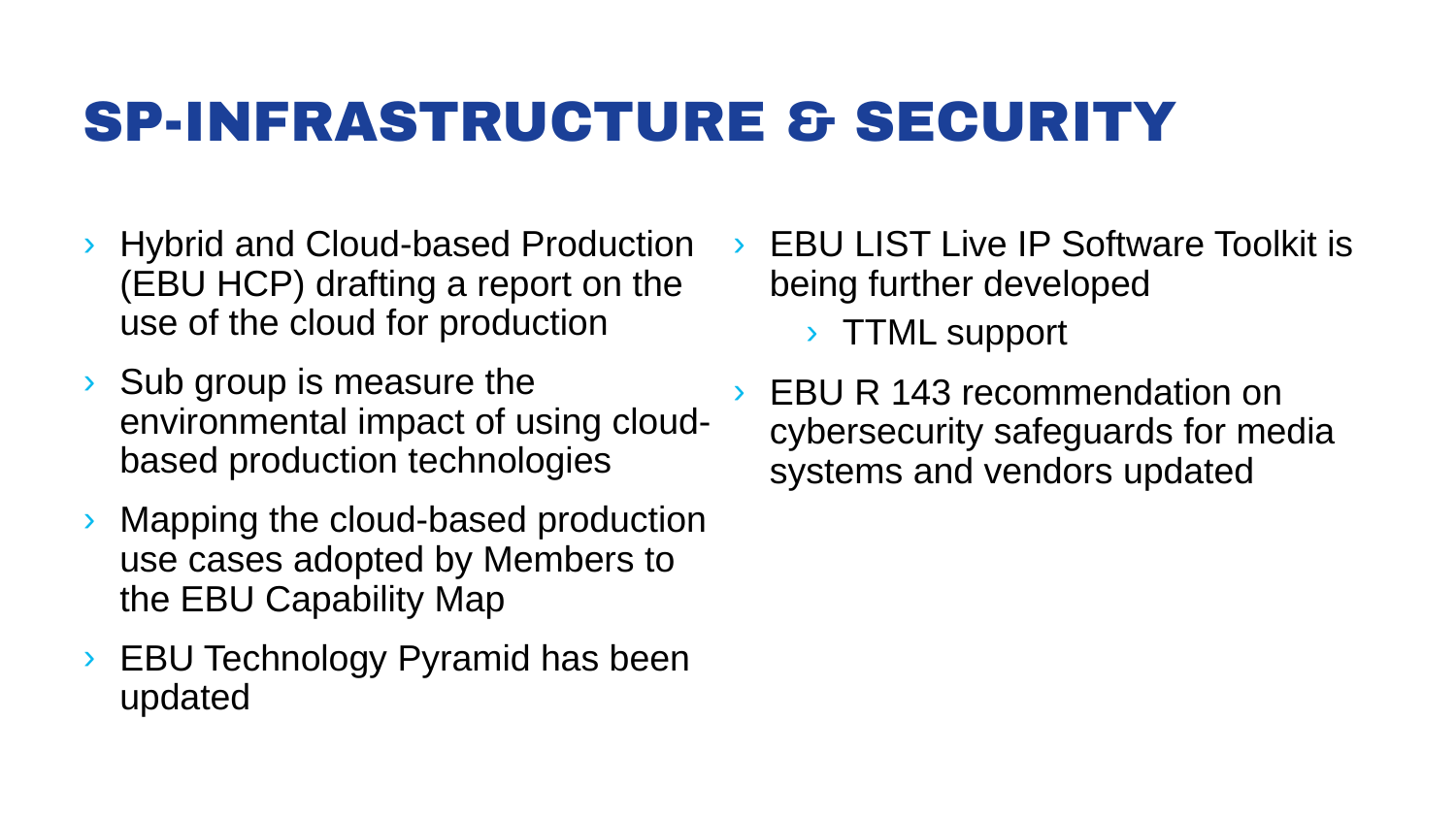

# SP-Infrastructure & Security
Hybrid and Cloud-based Production (EBU HCP) drafting a report on the use of the cloud for production
Sub group is measure the environmental impact of using cloud-based production technologies
Mapping the cloud-based production use cases adopted by Members to the EBU Capability Map
EBU Technology Pyramid has been updated
EBU LIST Live IP Software Toolkit is being further developed
TTML support
EBU R 143 recommendation on cybersecurity safeguards for media systems and vendors updated